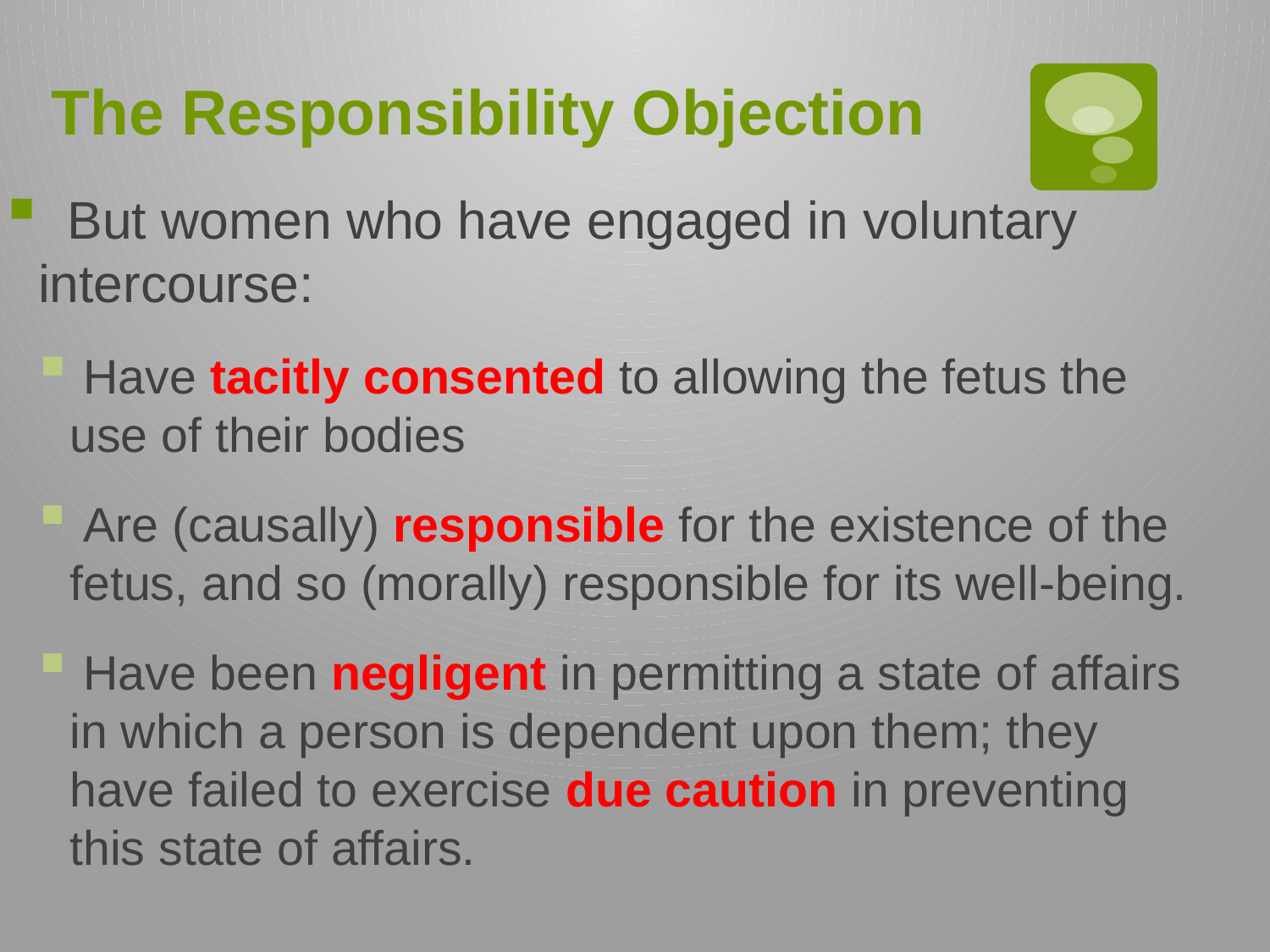

# The Responsibility Objection
  But women who have engaged in voluntary intercourse:
 Have tacitly consented to allowing the fetus the use of their bodies
 Are (causally) responsible for the existence of the fetus, and so (morally) responsible for its well-being.
 Have been negligent in permitting a state of affairs in which a person is dependent upon them; they have failed to exercise due caution in preventing this state of affairs.